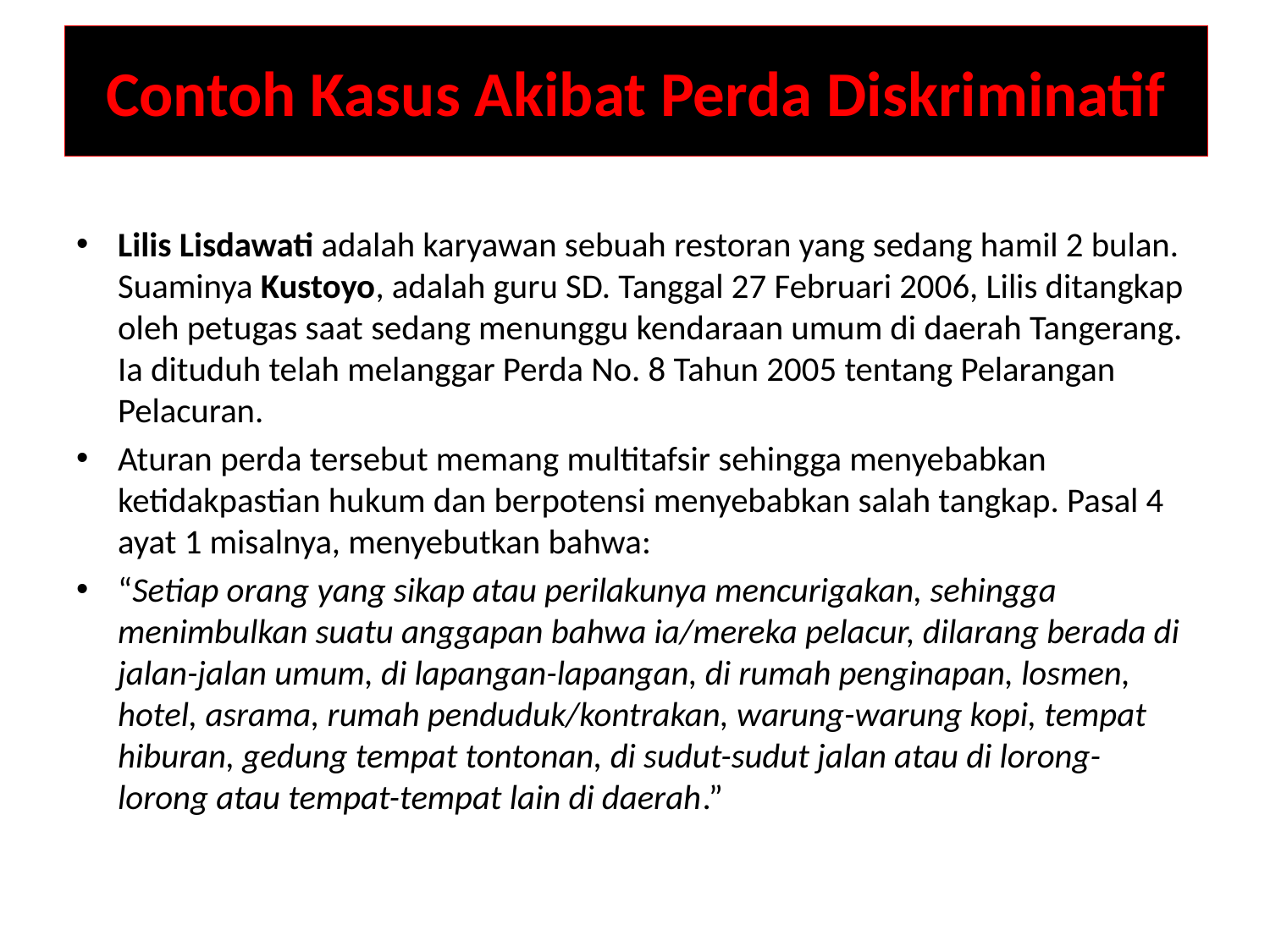

# Contoh Kasus Akibat Perda Diskriminatif
Lilis Lisdawati adalah karyawan sebuah restoran yang sedang hamil 2 bulan. Suaminya Kustoyo, adalah guru SD. Tanggal 27 Februari 2006, Lilis ditangkap oleh petugas saat sedang menunggu kendaraan umum di daerah Tangerang. Ia dituduh telah melanggar Perda No. 8 Tahun 2005 tentang Pelarangan Pelacuran.
Aturan perda tersebut memang multitafsir sehingga menyebabkan ketidakpastian hukum dan berpotensi menyebabkan salah tangkap. Pasal 4 ayat 1 misalnya, menyebutkan bahwa:
“Setiap orang yang sikap atau perilakunya mencurigakan, sehingga menimbulkan suatu anggapan bahwa ia/mereka pelacur, dilarang berada di jalan-jalan umum, di lapangan-lapangan, di rumah penginapan, losmen, hotel, asrama, rumah penduduk/kontrakan, warung-warung kopi, tempat hiburan, gedung tempat tontonan, di sudut-sudut jalan atau di lorong-lorong atau tempat-tempat lain di daerah.”